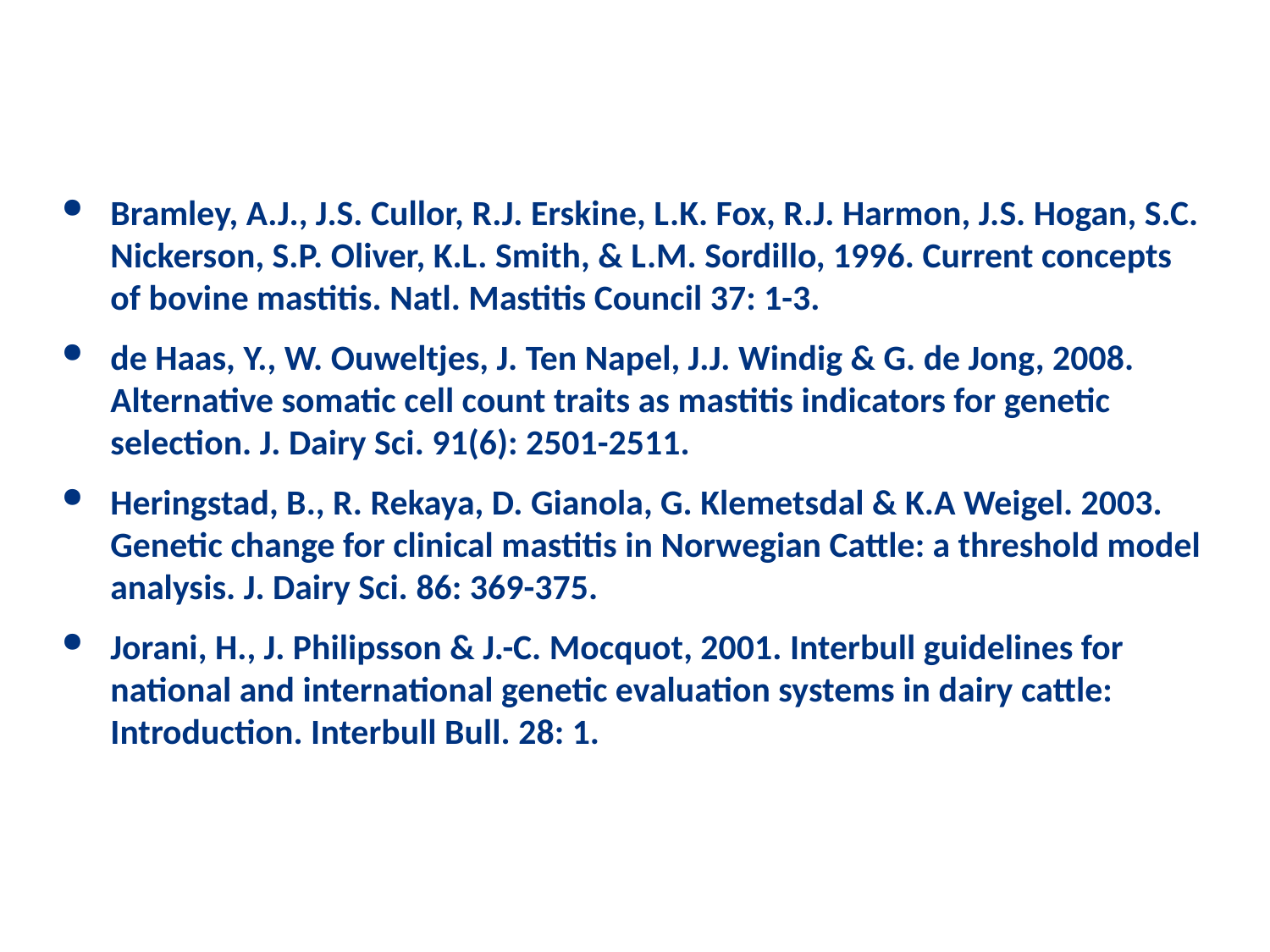

# References - 1
Bramley, A.J., J.S. Cullor, R.J. Erskine, L.K. Fox, R.J. Harmon, J.S. Hogan, S.C. Nickerson, S.P. Oliver, K.L. Smith, & L.M. Sordillo, 1996. Current concepts of bovine mastitis. Natl. Mastitis Council 37: 1-3.
de Haas, Y., W. Ouweltjes, J. Ten Napel, J.J. Windig & G. de Jong, 2008. Alternative somatic cell count traits as mastitis indicators for genetic selection. J. Dairy Sci. 91(6): 2501-2511.
Heringstad, B., R. Rekaya, D. Gianola, G. Klemetsdal & K.A Weigel. 2003. Genetic change for clinical mastitis in Norwegian Cattle: a threshold model analysis. J. Dairy Sci. 86: 369-375.
Jorani, H., J. Philipsson & J.-C. Mocquot, 2001. Interbull guidelines for national and international genetic evaluation systems in dairy cattle: Introduction. Interbull Bull. 28: 1.